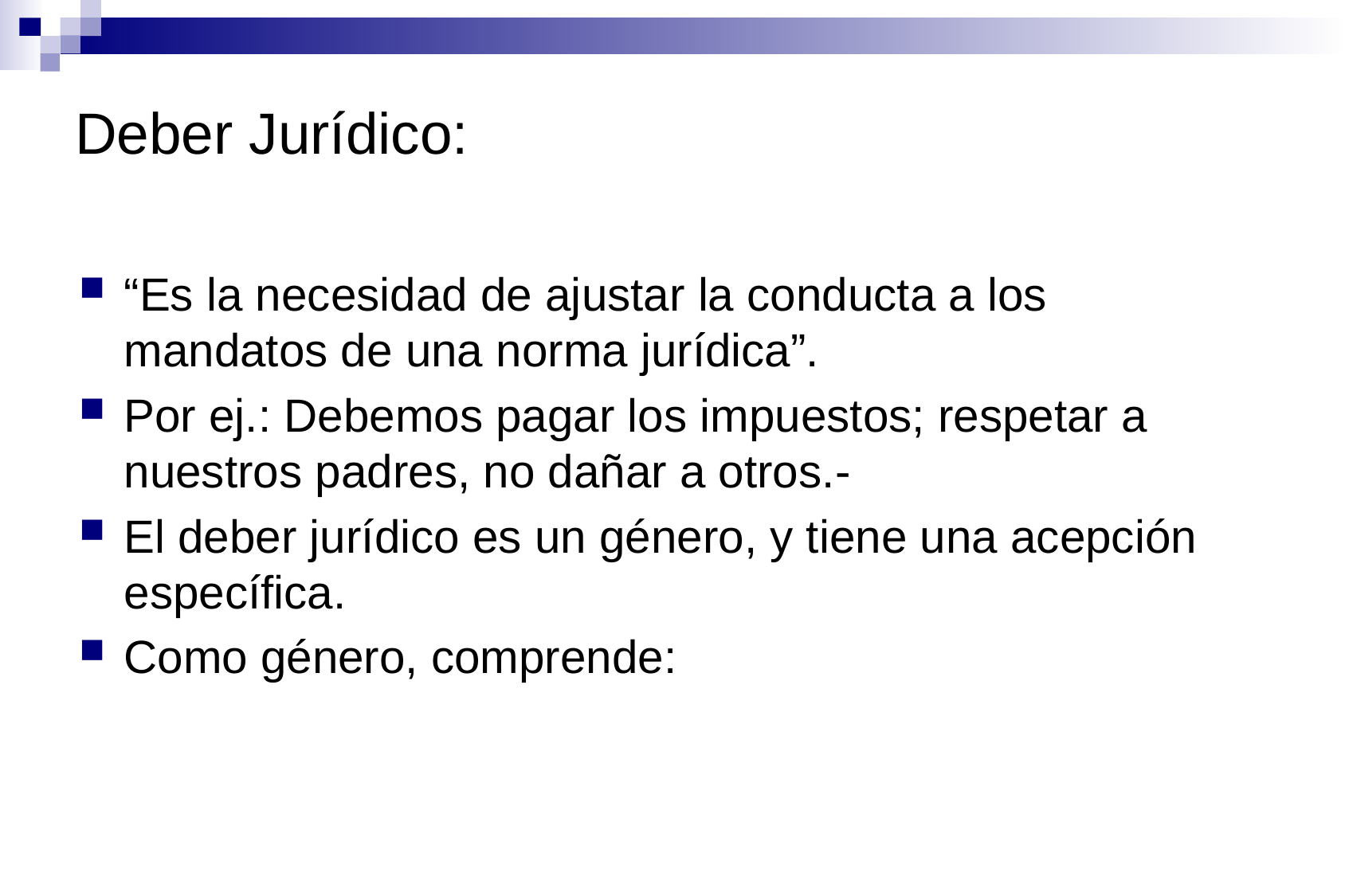

“Es la necesidad de ajustar la conducta a los mandatos de una norma jurídica”.
Por ej.: Debemos pagar los impuestos; respetar a nuestros padres, no dañar a otros.-
El deber jurídico es un género, y tiene una acepción específica.
Como género, comprende:

Deber Jurídico: